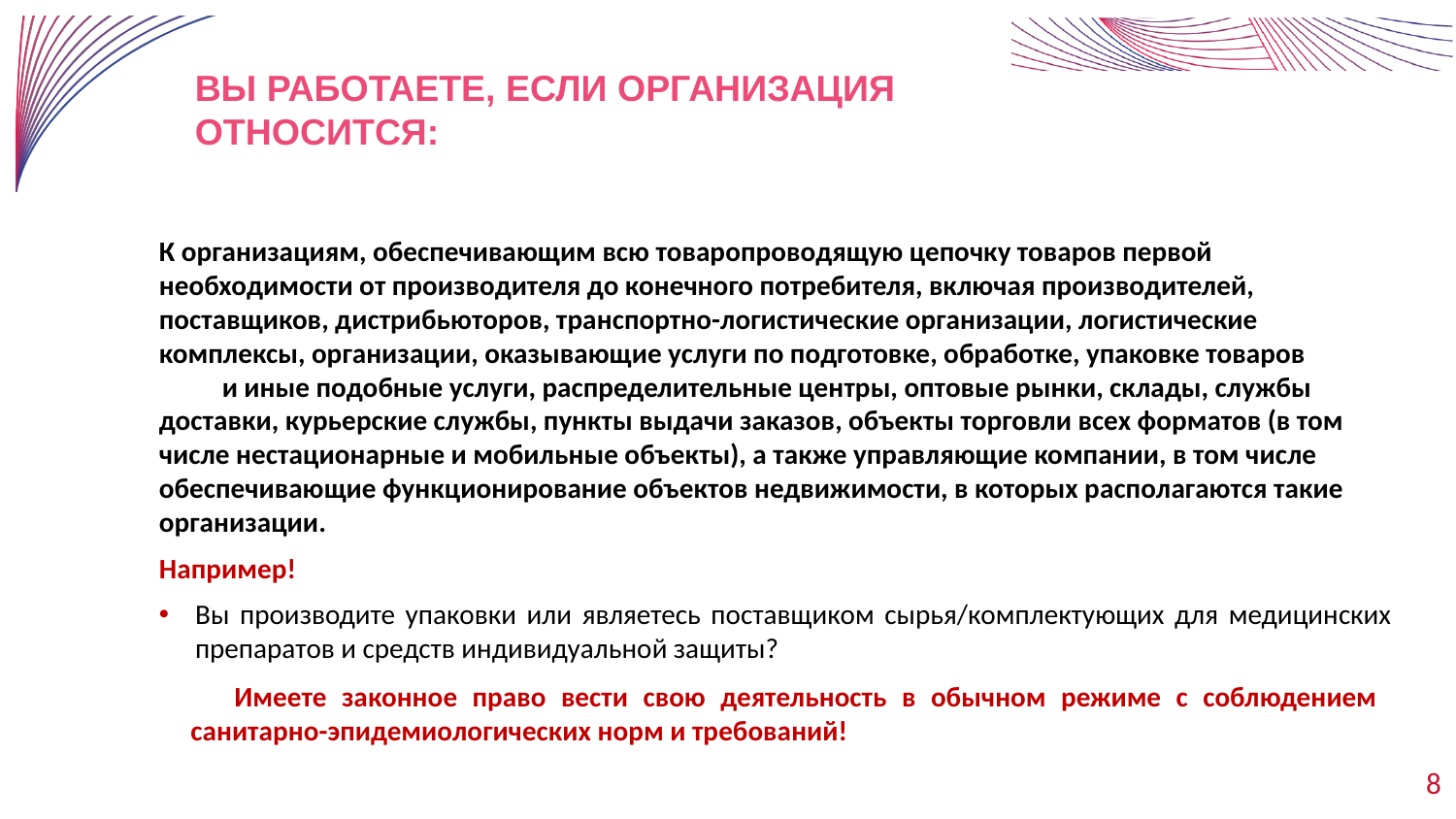

# Вы РАБОТАЕТЕ, Если организация относится:
К организациям, обеспечивающим всю товаропроводящую цепочку товаров первой необходимости от производителя до конечного потребителя, включая производителей, поставщиков, дистрибьюторов, транспортно-логистические организации, логистические комплексы, организации, оказывающие услуги по подготовке, обработке, упаковке товаров                        и иные подобные услуги, распределительные центры, оптовые рынки, склады, службы доставки, курьерские службы, пункты выдачи заказов, объекты торговли всех форматов (в том числе нестационарные и мобильные объекты), а также управляющие компании, в том числе обеспечивающие функционирование объектов недвижимости, в которых располагаются такие организации.
Например!
Вы производите упаковки или являетесь поставщиком сырья/комплектующих для медицинских препаратов и средств индивидуальной защиты?

     Имеете законное право вести свою деятельность в обычном режиме с соблюдением
     санитарно-эпидемиологических норм и требований!
8